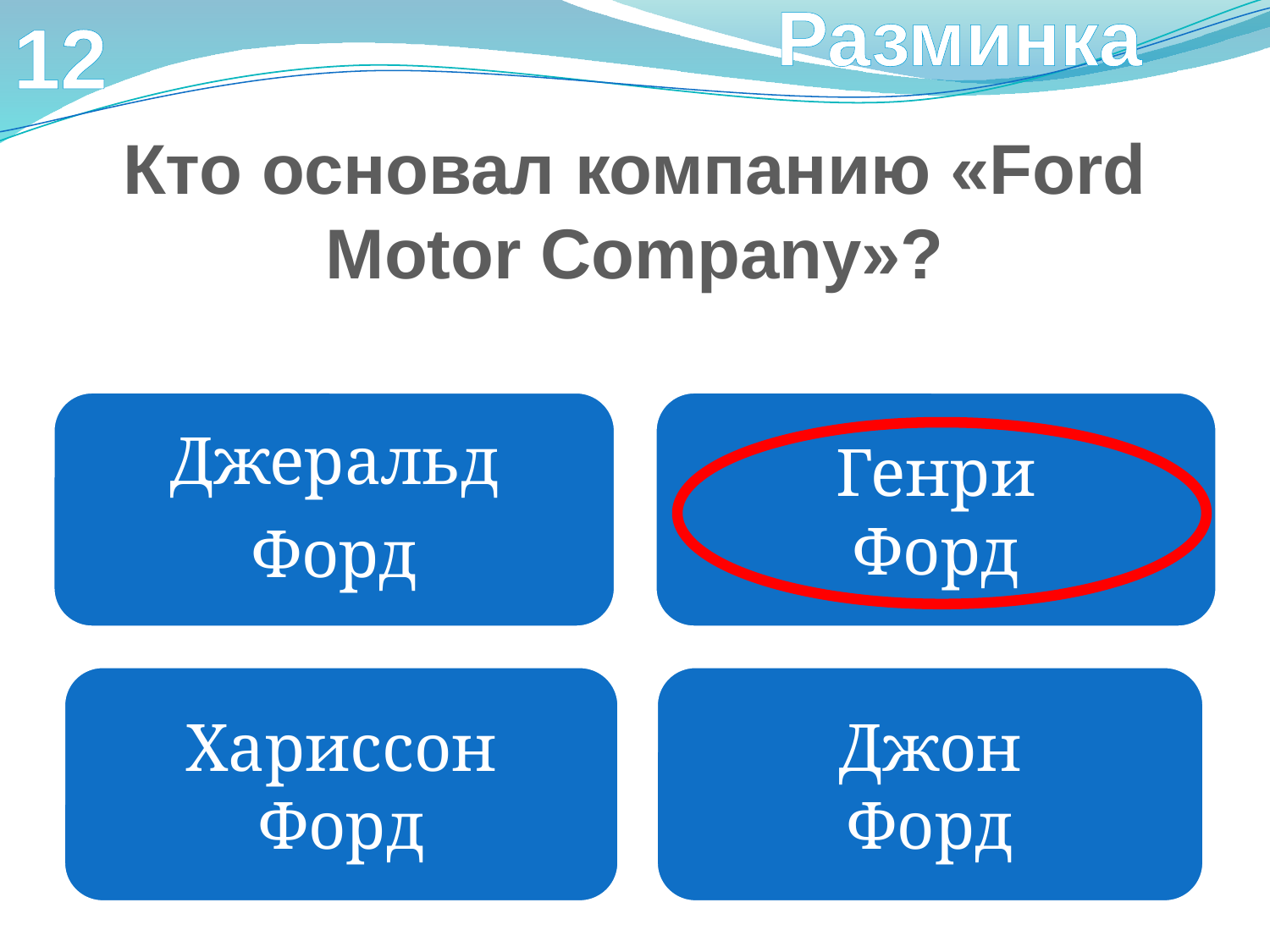

Разминка
12
Кто основал компанию «Ford Motor Company»?
Джеральд
Форд
Генри
Форд
Хариссон
Форд
Джон
Форд